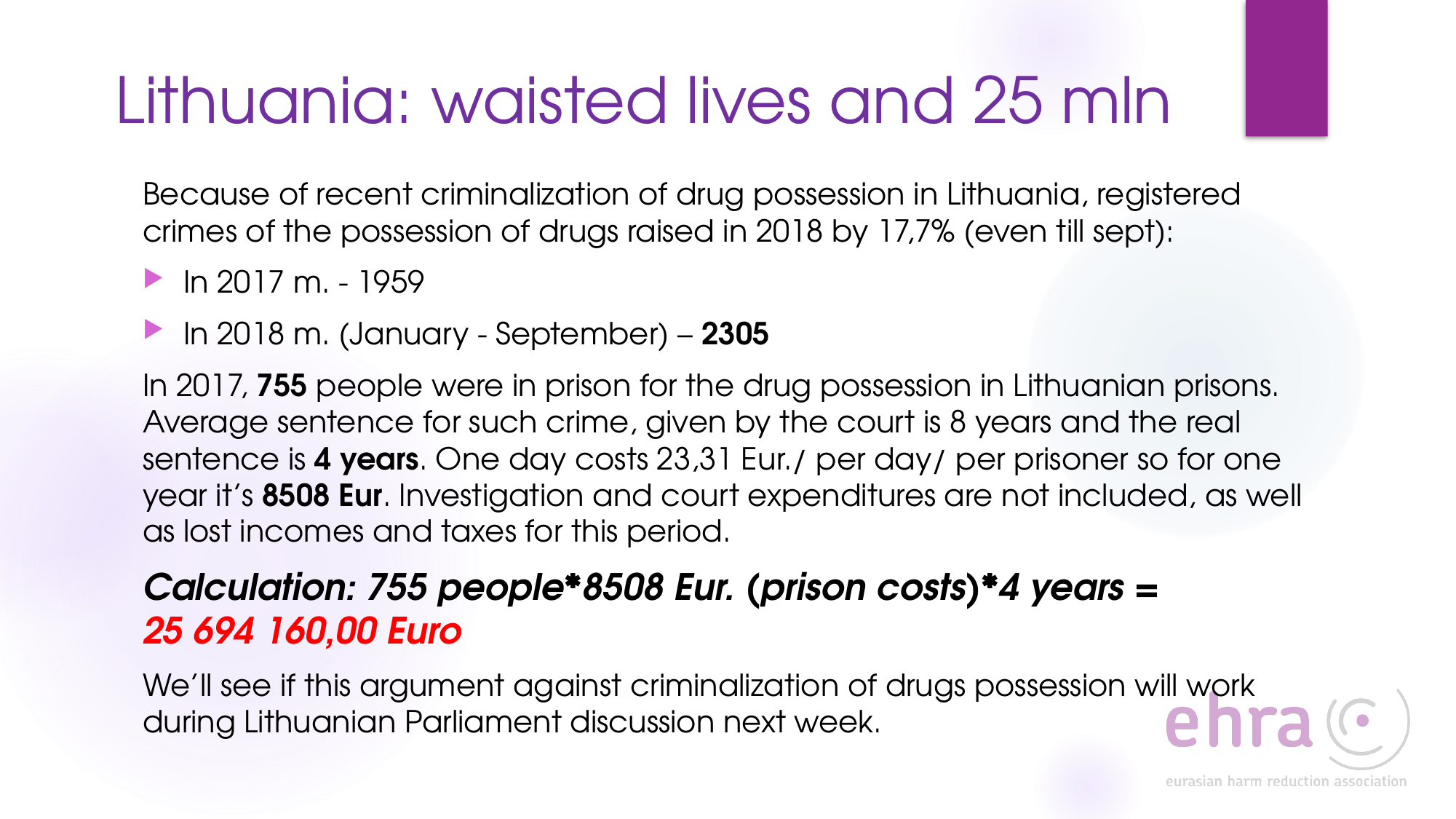

# Lithuania: waisted lives and 25 mln
Because of recent criminalization of drug possession in Lithuania, registered crimes of the possession of drugs raised in 2018 by 17,7% (even till sept):
In 2017 m. - 1959
In 2018 m. (January - September) – 2305
In 2017, 755 people were in prison for the drug possession in Lithuanian prisons. Average sentence for such crime, given by the court is 8 years and the real sentence is 4 years. One day costs 23,31 Eur./ per day/ per prisoner so for one year it’s 8508 Eur. Investigation and court expenditures are not included, as well as lost incomes and taxes for this period.
Calculation: 755 people*8508 Eur. (prison costs)*4 years = 25 694 160,00 Euro
We’ll see if this argument against criminalization of drugs possession will work during Lithuanian Parliament discussion next week.